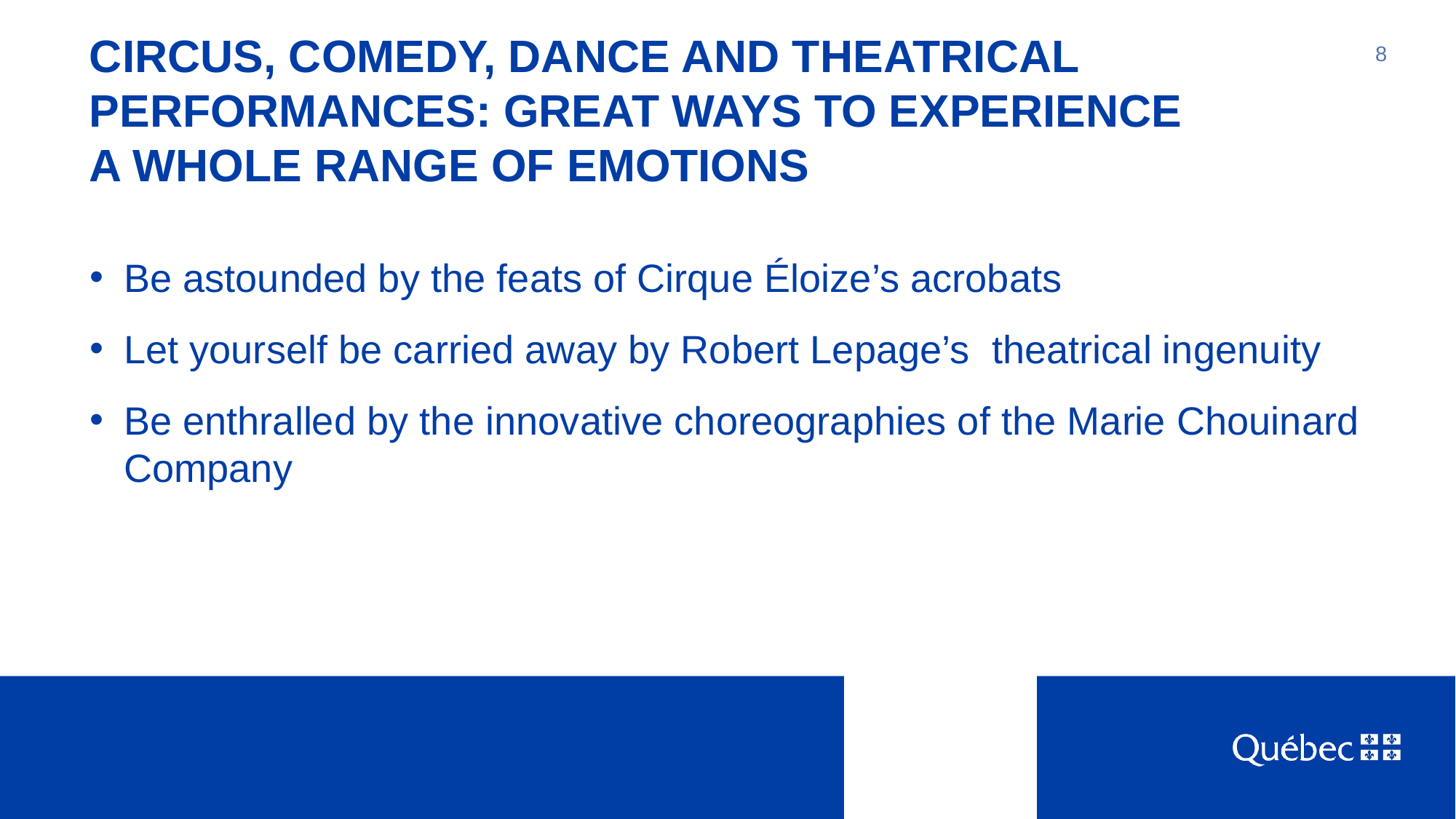

8
# CIRCUS, COMEDY, DANCE AND THEATRICAL PERFORMANCES: GREAT WAYS TO EXPERIENCE A WHOLE RANGE OF EMOTIONS
Be astounded by the feats of Cirque Éloize’s acrobats
Let yourself be carried away by Robert Lepage’s  theatrical ingenuity
Be enthralled by the innovative choreographies of the Marie Chouinard Company